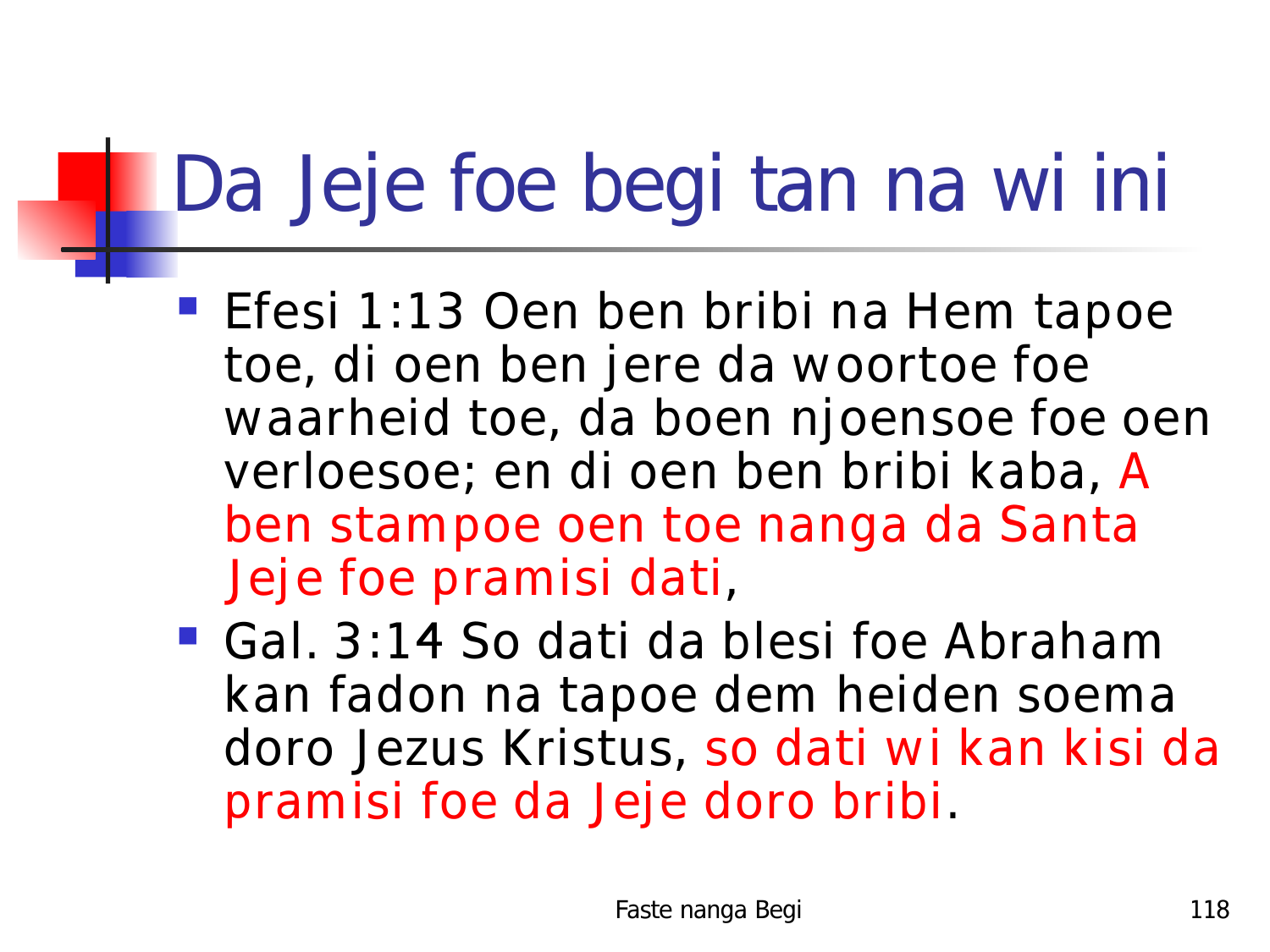

# Da Jeje foe begi tan na wi ini
Efesi 1:13 Oen ben bribi na Hem tapoe toe, di oen ben jere da woortoe foe waarheid toe, da boen njoensoe foe oen verloesoe; en di oen ben bribi kaba, A ben stampoe oen toe nanga da Santa Jeje foe pramisi dati,
Gal. 3:14 So dati da blesi foe Abraham kan fadon na tapoe dem heiden soema doro Jezus Kristus, so dati wi kan kisi da pramisi foe da Jeje doro bribi.
Faste nanga Begi
118